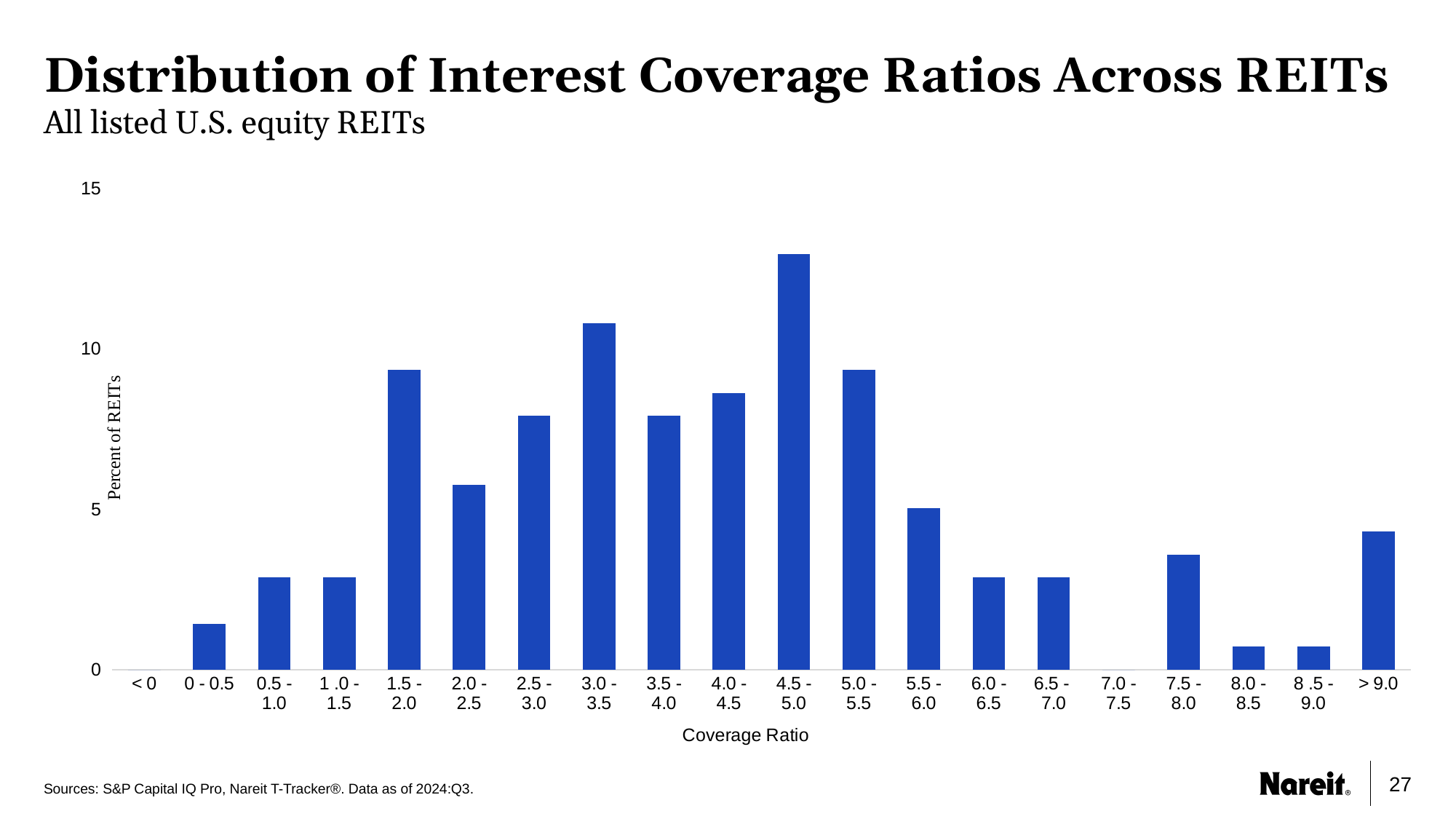

# Distribution of Interest Coverage Ratios Across REITs All listed U.S. equity REITs

### Chart

| Category |  |
|---|---|
| < 0 | 0.0 |
| 0 - 0.5 | 1.4388489208633095 |
| 0.5 - 1.0 | 2.877697841726619 |
| 1 .0 - 1.5 | 2.877697841726619 |
| 1.5 - 2.0 | 9.352517985611511 |
| 2.0 - 2.5 | 5.755395683453238 |
| 2.5 - 3.0 | 7.913669064748201 |
| 3.0 - 3.5 | 10.79136690647482 |
| 3.5 - 4.0 | 7.913669064748201 |
| 4.0 - 4.5 | 8.633093525179856 |
| 4.5 - 5.0 | 12.949640287769784 |
| 5.0 - 5.5 | 9.352517985611511 |
| 5.5 - 6.0 | 5.0359712230215825 |
| 6.0 - 6.5 | 2.877697841726619 |
| 6.5 -  7.0 | 2.877697841726619 |
| 7.0 - 7.5 | 0.0 |
| 7.5 - 8.0 | 3.597122302158273 |
| 8.0 - 8.5 | 0.7194244604316548 |
| 8 .5 - 9.0 | 0.7194244604316548 |
| > 9.0 | 4.316546762589928 |
Sources: S&P Capital IQ Pro, Nareit T-Tracker®. Data as of 2024:Q3.